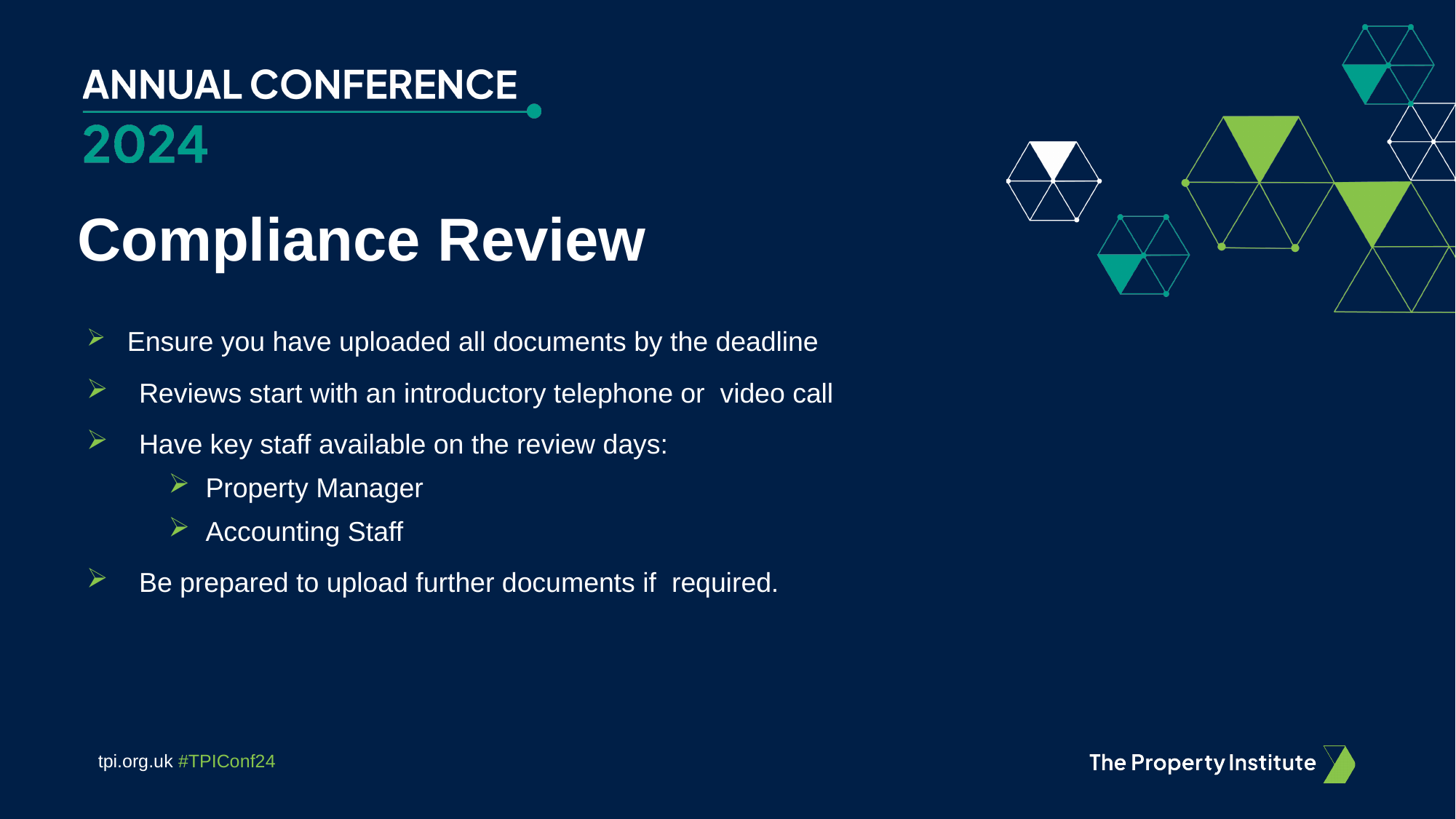

# Compliance Review
   Ensure you have uploaded all documents by the deadline
    Reviews start with an introductory telephone or  video call
    Have key staff available on the review days:
  Property Manager
  Accounting Staff
    Be prepared to upload further documents if  required.